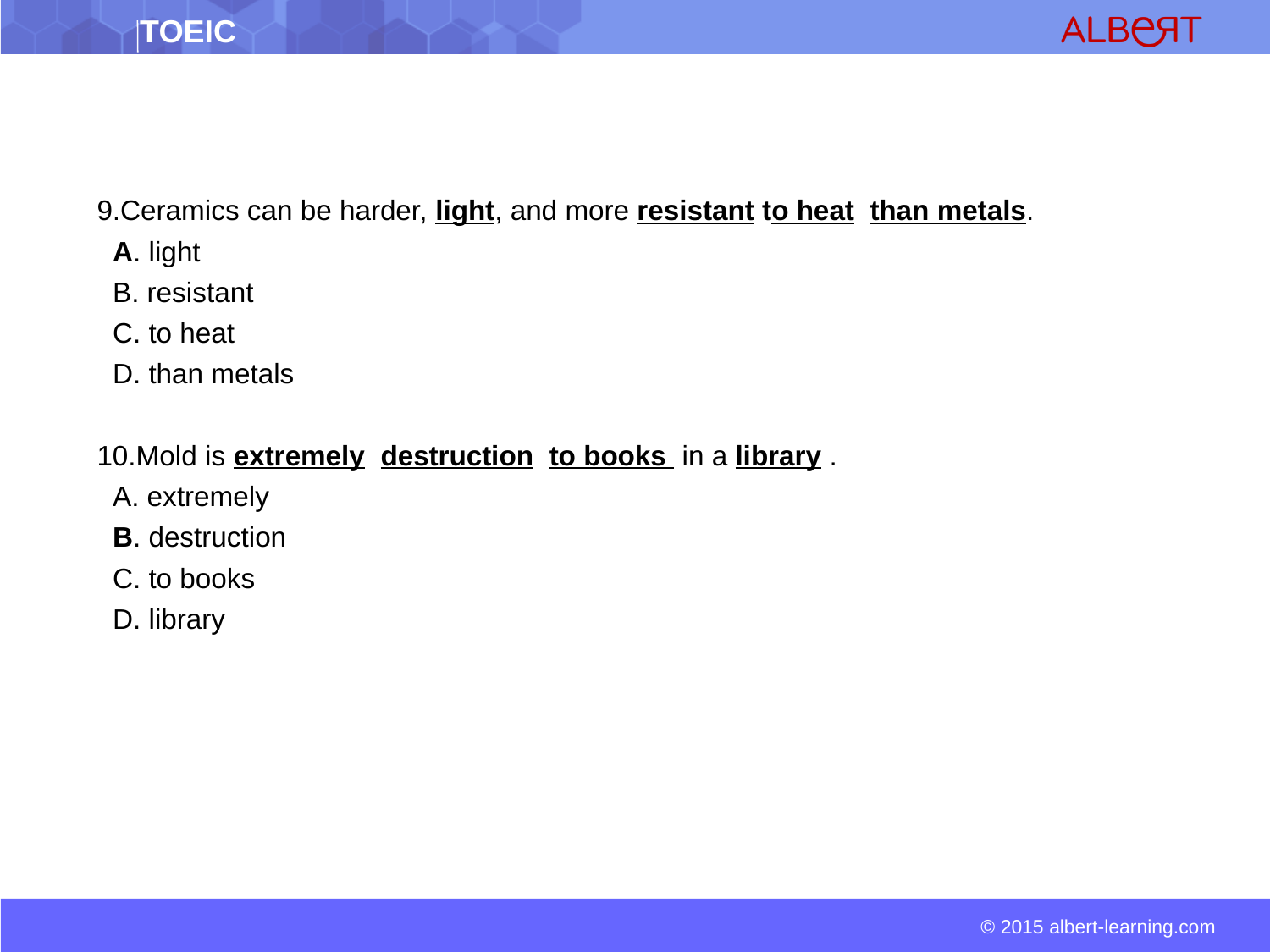

9.Ceramics can be harder, light, and more resistant to heat  than metals.
  A. light
  B. resistant
  C. to heat
  D. than metals

10.Mold is extremely  destruction  to books  in a library .
  A. extremely
  B. destruction
  C. to books
  D. library